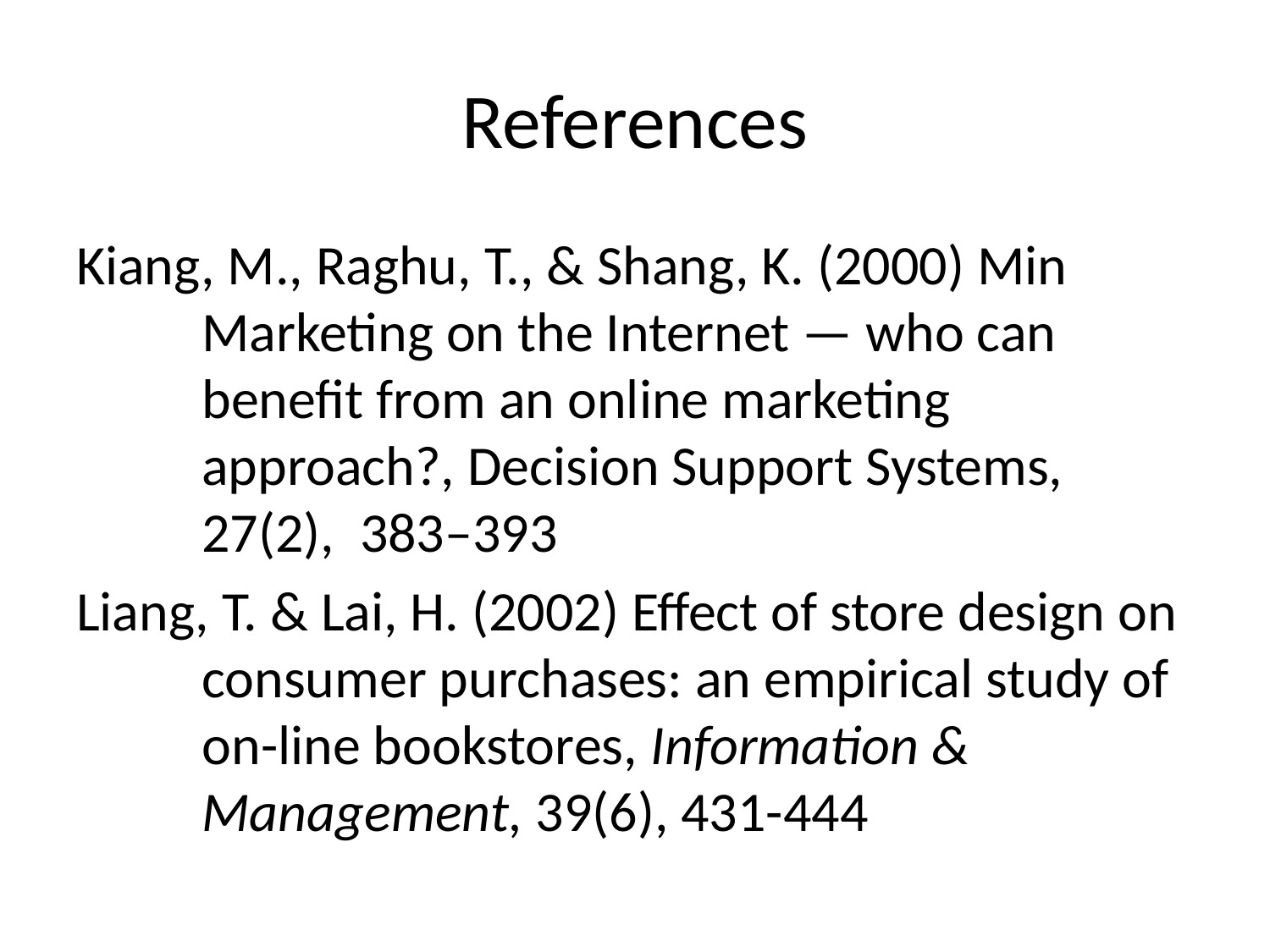

# References
Kiang, M., Raghu, T., & Shang, K. (2000) Min Marketing on the Internet — who can benefit from an online marketing approach?, Decision Support Systems, 27(2),  383–393
Liang, T. & Lai, H. (2002) Effect of store design on consumer purchases: an empirical study of on-line bookstores, Information & Management, 39(6), 431-444